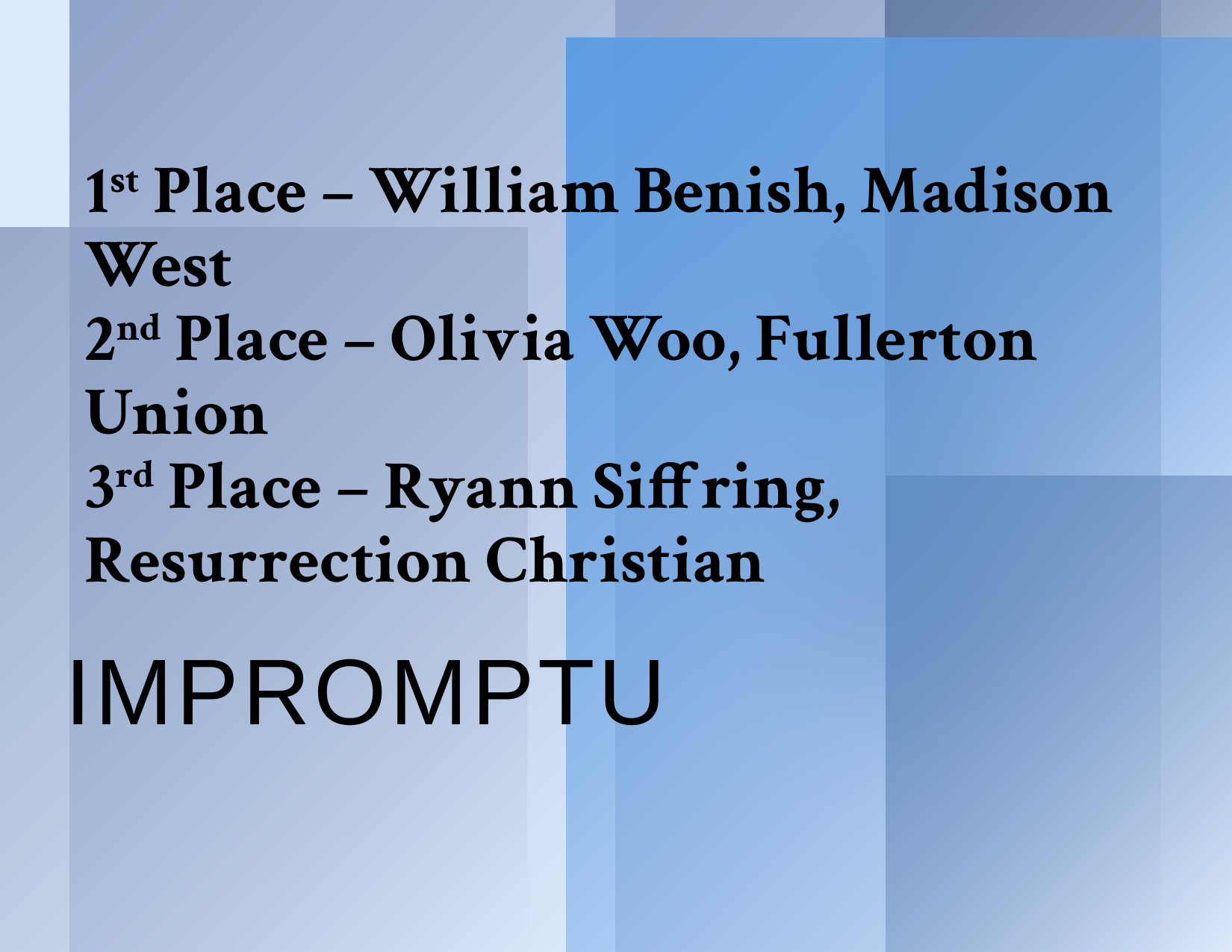

# 1st Place – William Benish, Madison West 2nd Place – Olivia Woo, Fullerton Union 3rd Place – Ryann Siffring, Resurrection Christian
Impromptu